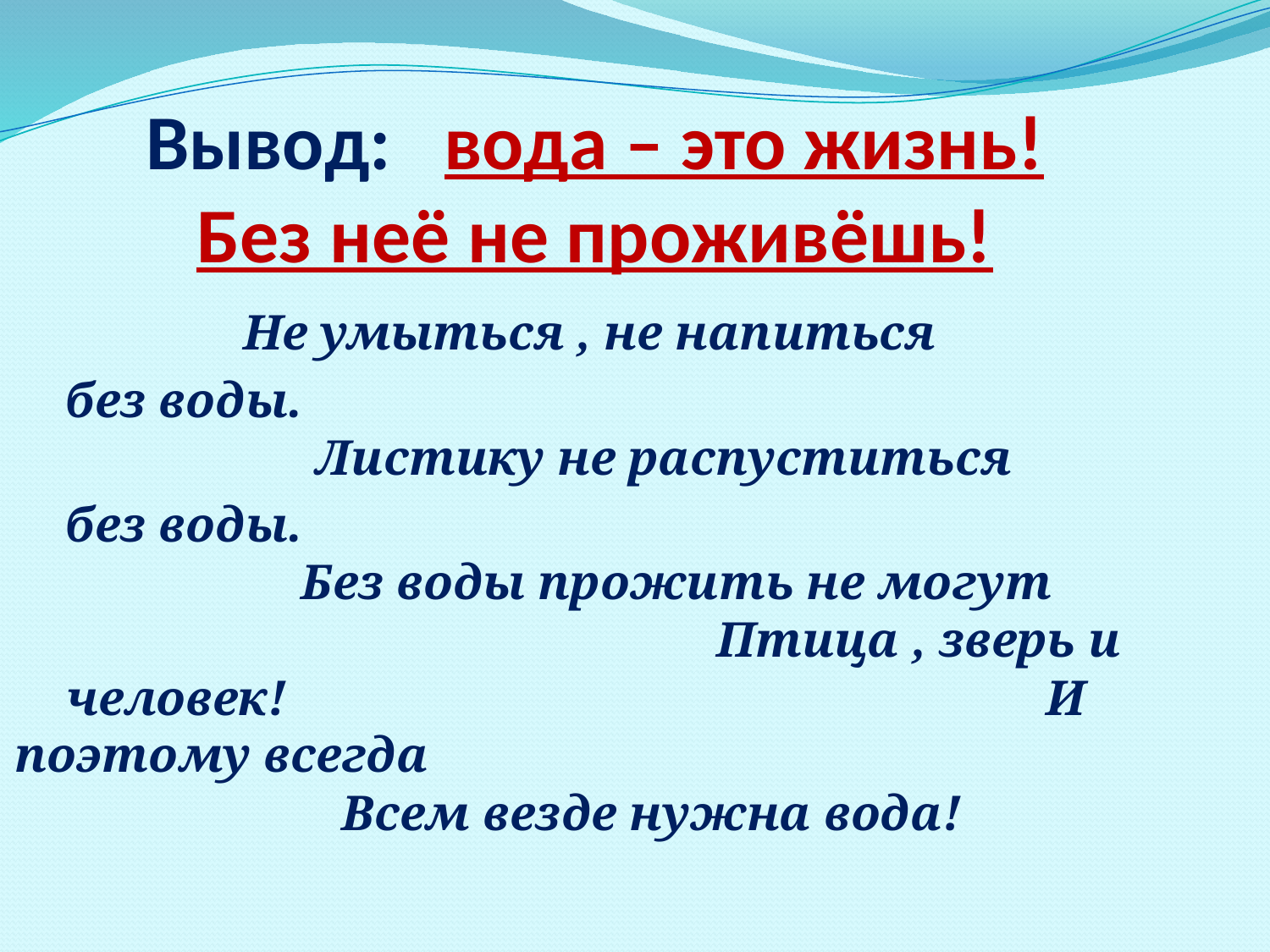

Вывод:   вода – это жизнь! Без неё не проживёшь!
   Не умыться , не напиться
    без воды.                                                                                  Листику не распуститься
    без воды.                                                                                           Без воды прожить не могут                                                               Птица , зверь и человек!                                                             И поэтому всегда                                                                      Всем везде нужна вода!